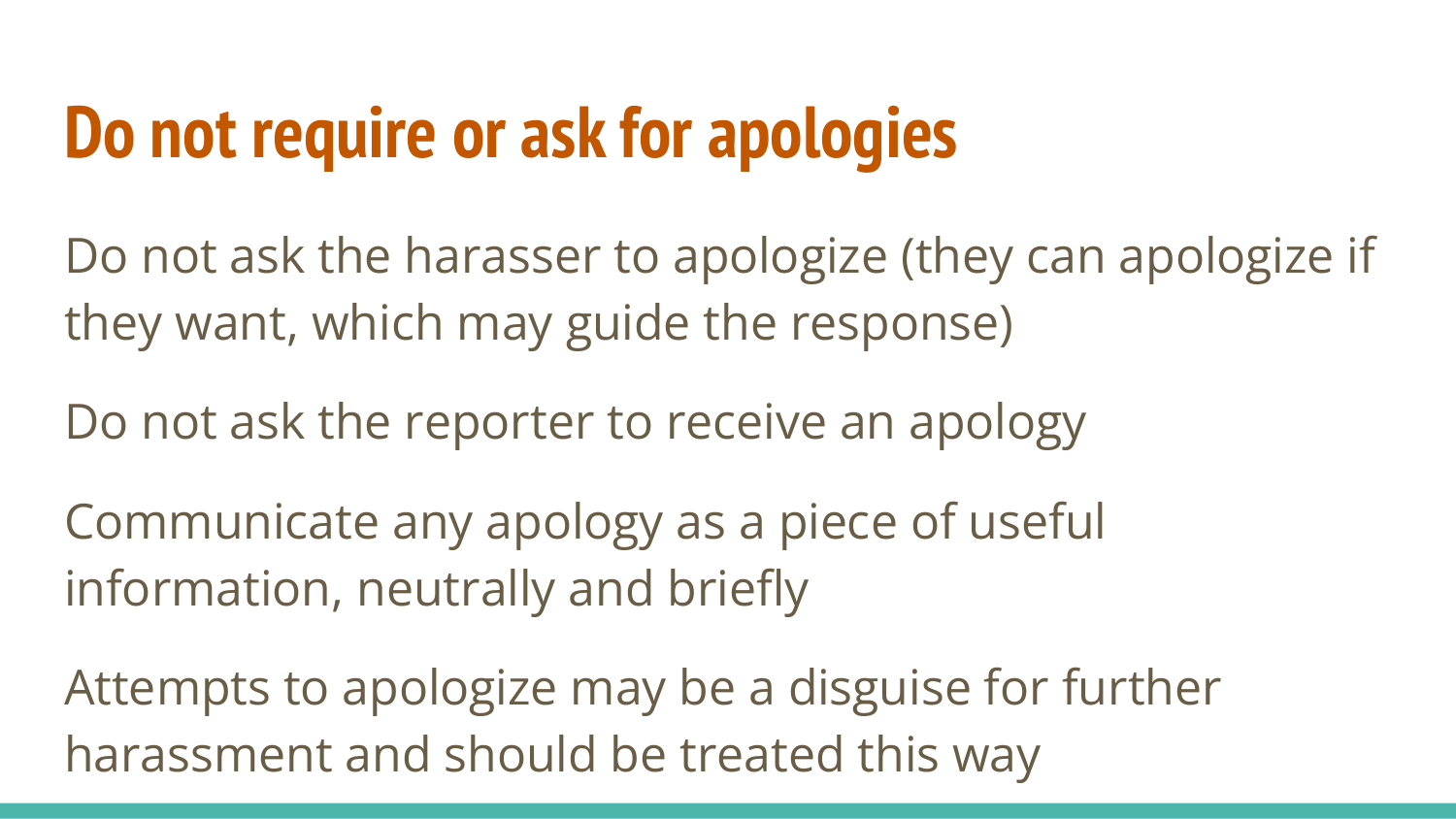

# Do not require or ask for apologies
Do not ask the harasser to apologize (they can apologize if they want, which may guide the response)
Do not ask the reporter to receive an apology
Communicate any apology as a piece of useful information, neutrally and briefly
Attempts to apologize may be a disguise for further harassment and should be treated this way